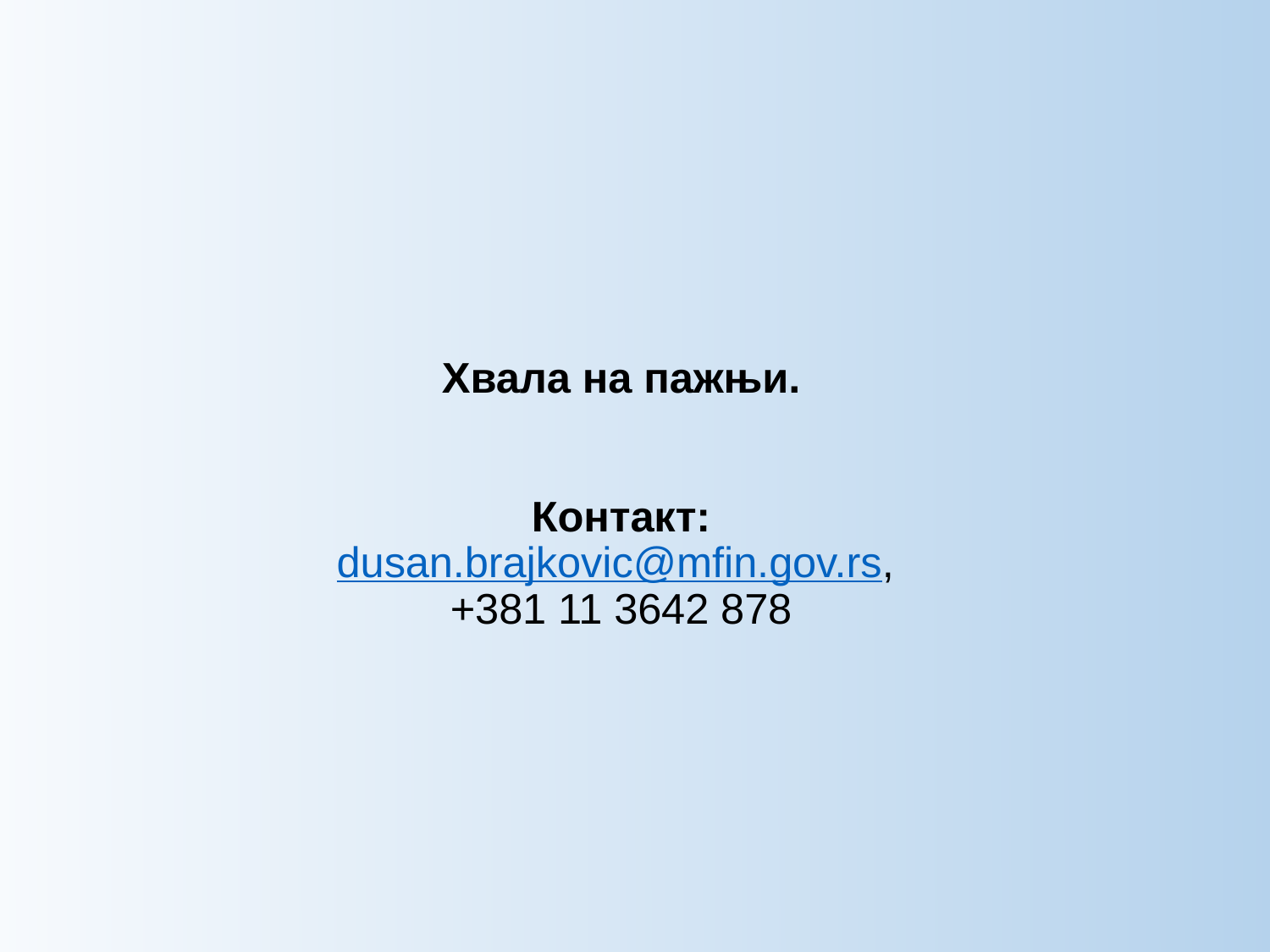

# Хвала на пажњи. Контакт: dusan.brajkovic@mfin.gov.rs, +381 11 3642 878